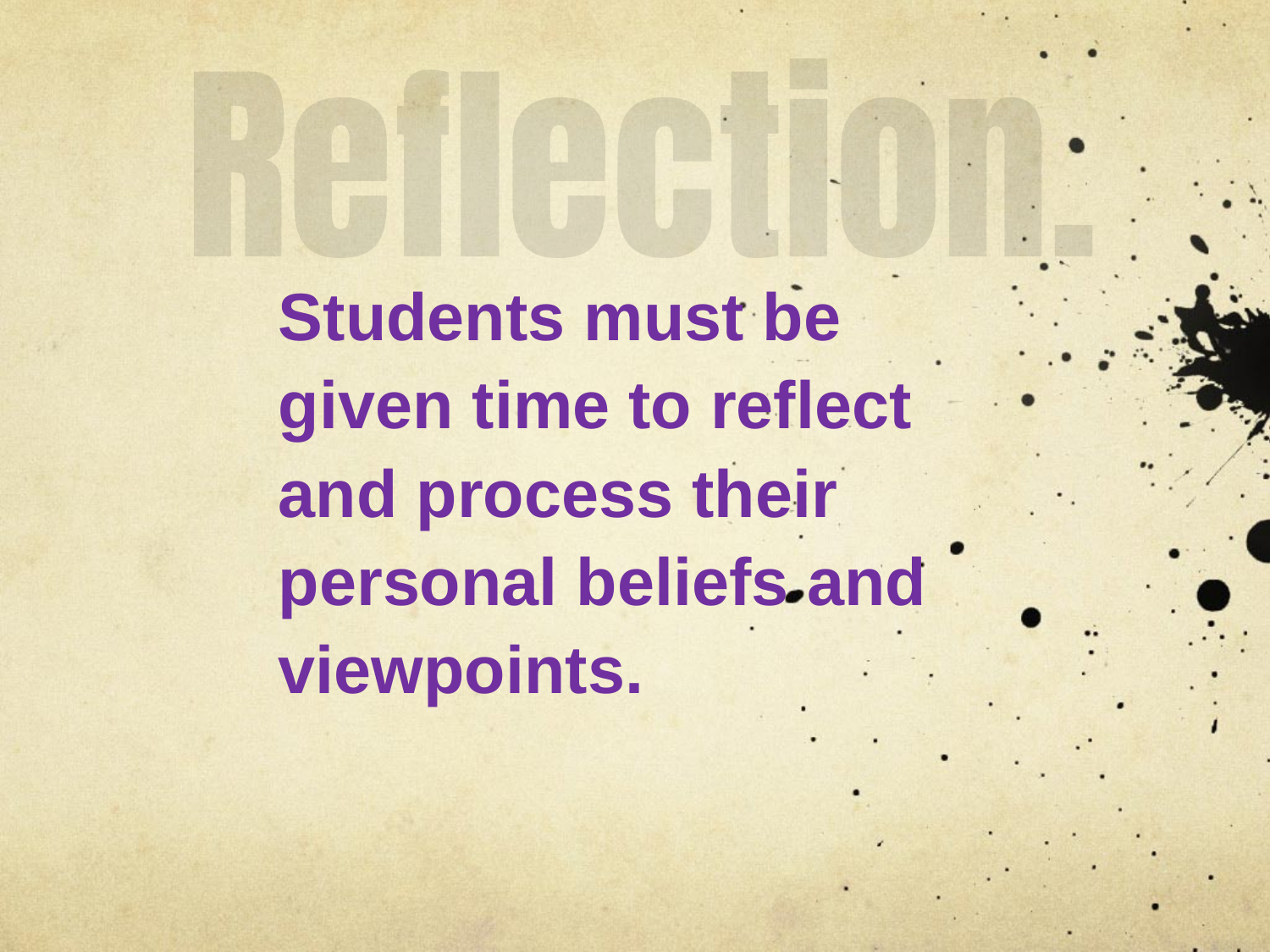

Reflection.
# Students must be given time to reflect and process their personal beliefs and viewpoints.